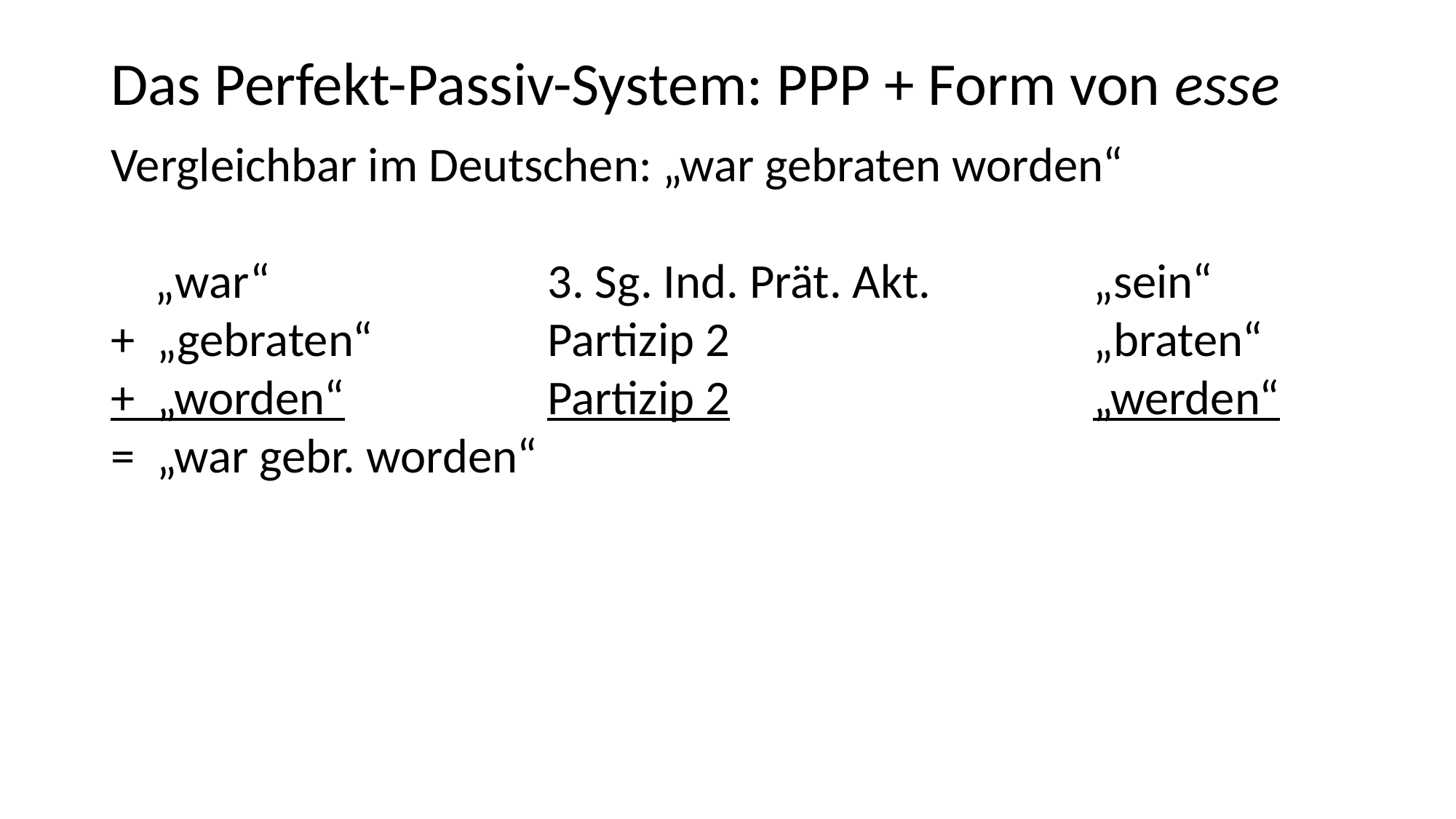

# Das Perfekt-Passiv-System: PPP + Form von esse
Vergleichbar im Deutschen: „war gebraten worden“

    „war“			3. Sg. Ind. Prät. Akt.		„sein“
+  „gebraten“		Partizip 2 				„braten“
+  „worden“		Partizip 2				„werden“
=  „war gebr. worden“